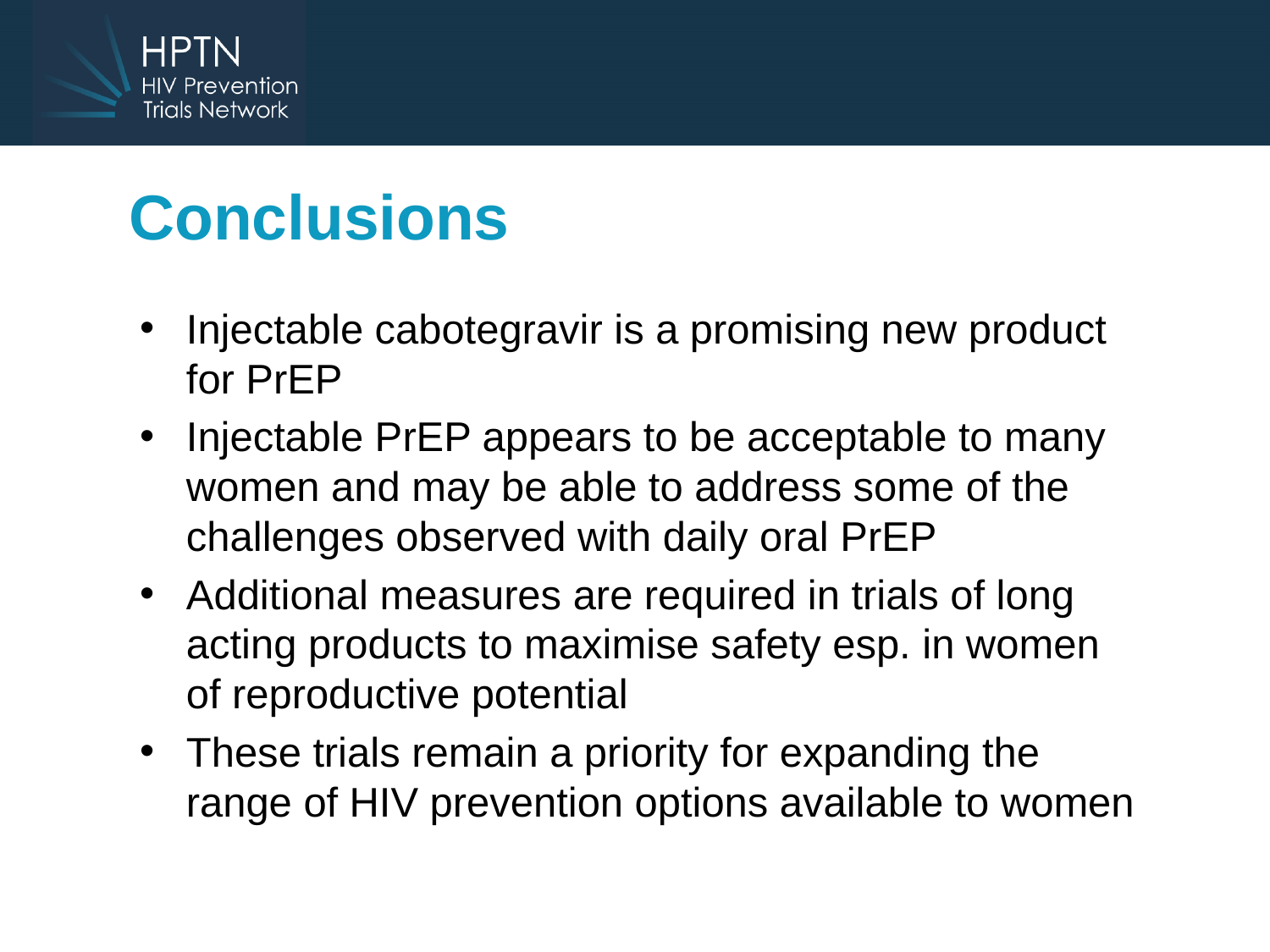

# Conclusions
Injectable cabotegravir is a promising new product for PrEP
Injectable PrEP appears to be acceptable to many women and may be able to address some of the challenges observed with daily oral PrEP
Additional measures are required in trials of long acting products to maximise safety esp. in women of reproductive potential
These trials remain a priority for expanding the range of HIV prevention options available to women